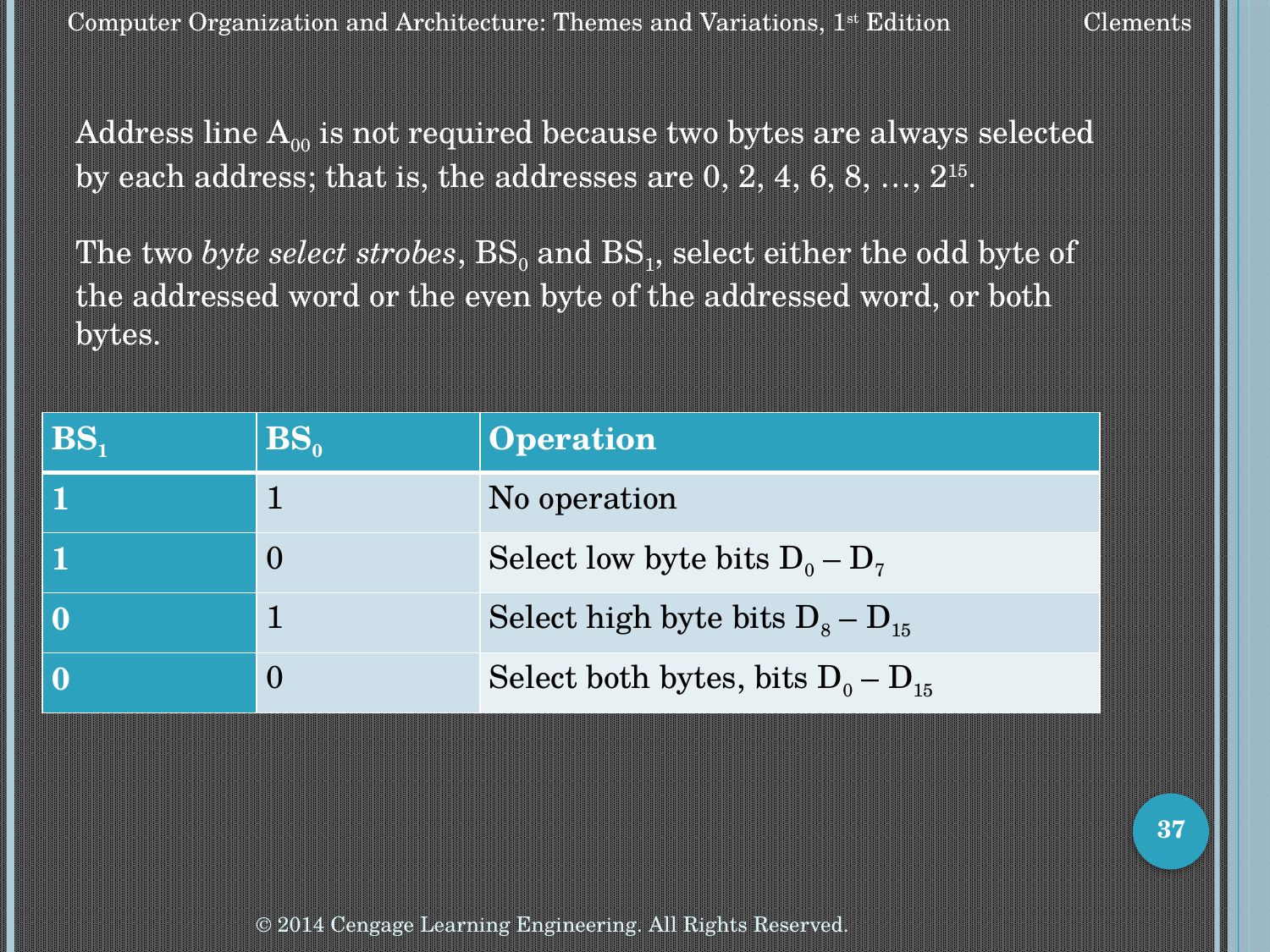

Computer Organization and Architecture: Themes and Variations, 1st Edition 	Clements
Address line A00 is not required because two bytes are always selected by each address; that is, the addresses are 0, 2, 4, 6, 8, …, 215.

The two byte select strobes, BS0 and BS1, select either the odd byte of the addressed word or the even byte of the addressed word, or both bytes.
| BS1 | BS0 | Operation |
| --- | --- | --- |
| 1 | 1 | No operation |
| 1 | 0 | Select low byte bits D0 – D7 |
| 0 | 1 | Select high byte bits D8 – D15 |
| 0 | 0 | Select both bytes, bits D0 – D15 |
37
© 2014 Cengage Learning Engineering. All Rights Reserved.